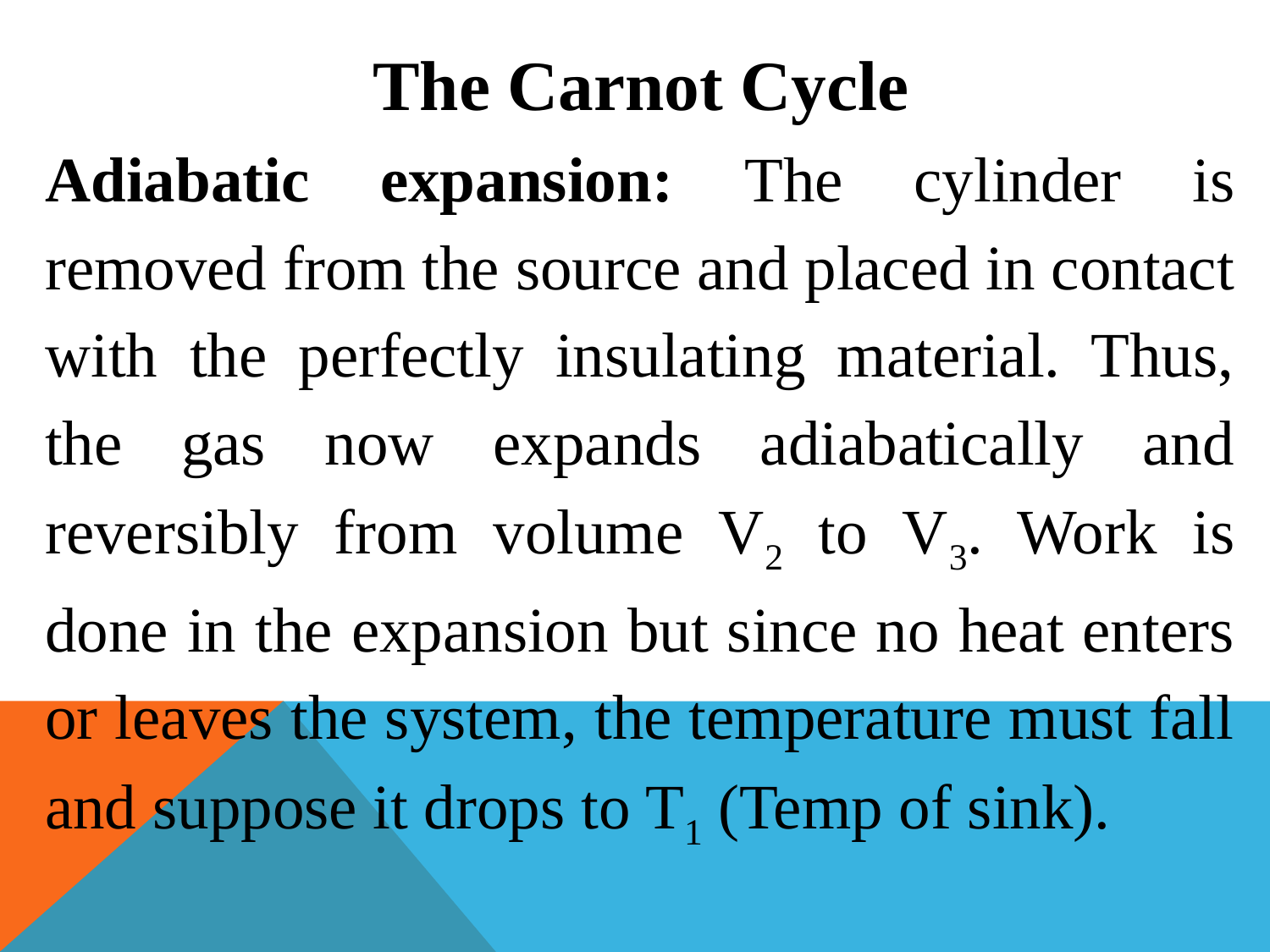

The Carnot Cycle
Adiabatic expansion: The cylinder is removed from the source and placed in contact with the perfectly insulating material. Thus, the gas now expands adiabatically and reversibly from volume V2 to V3. Work is done in the expansion but since no heat enters or leaves the system, the temperature must fall and suppose it drops to T1 (Temp of sink).